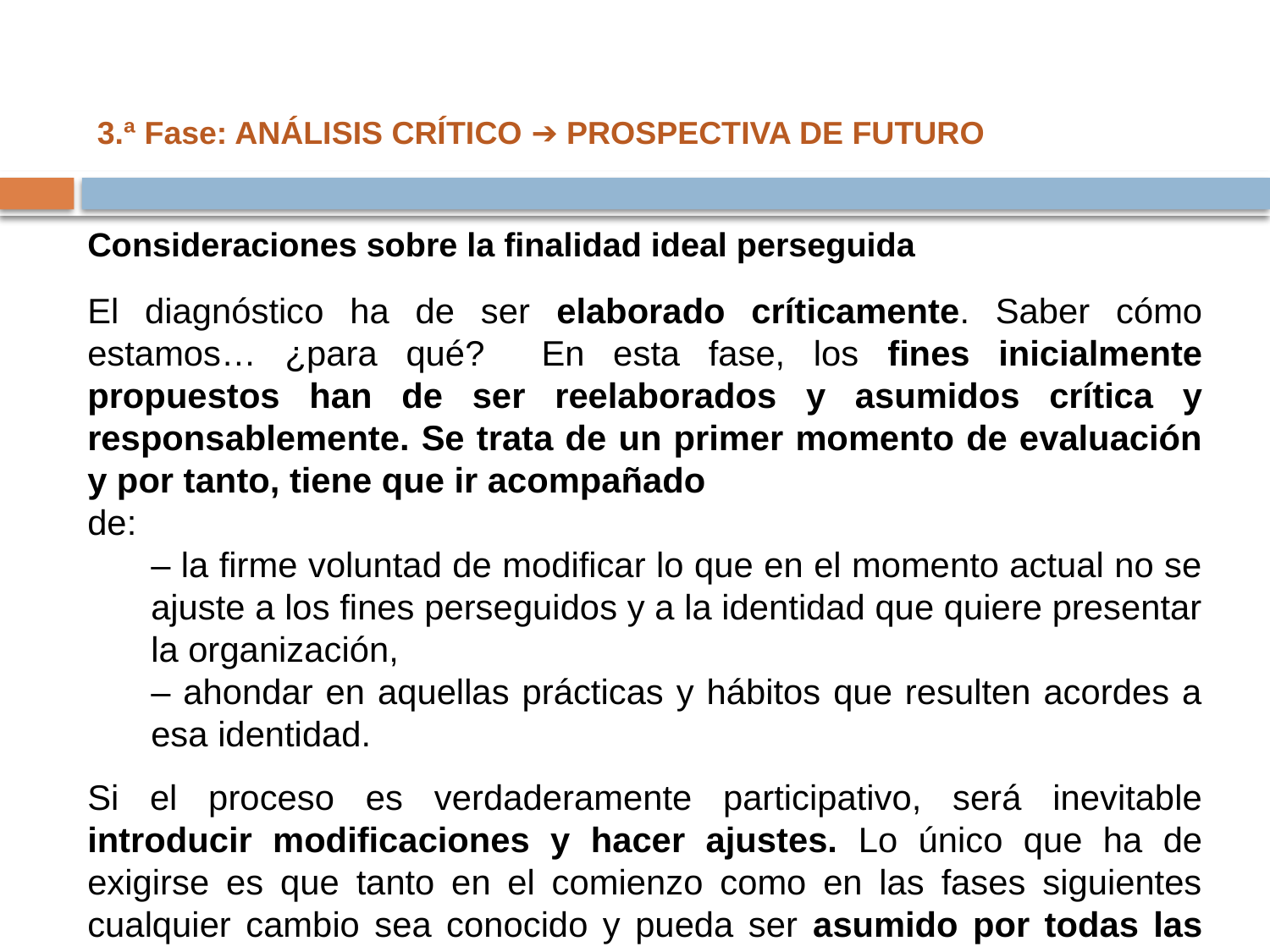

3.ª Fase: ANÁLISIS CRÍTICO ➔ PROSPECTIVA DE FUTURO

Consideraciones sobre la finalidad ideal perseguida

El diagnóstico ha de ser elaborado críticamente. Saber cómo estamos… ¿para qué?  En esta fase, los fines inicialmente propuestos han de ser reelaborados y asumidos crítica y responsablemente. Se trata de un primer momento de evaluación y por tanto, tiene que ir acompañado
de:
– la firme voluntad de modificar lo que en el momento actual no se ajuste a los fines perseguidos y a la identidad que quiere presentar la organización,
– ahondar en aquellas prácticas y hábitos que resulten acordes a esa identidad.

Si el proceso es verdaderamente participativo, será inevitable introducir modificaciones y hacer ajustes. Lo único que ha de exigirse es que tanto en el comienzo como en las fases siguientes cualquier cambio sea conocido y pueda ser asumido por todas las personas vinculadas con la organización.